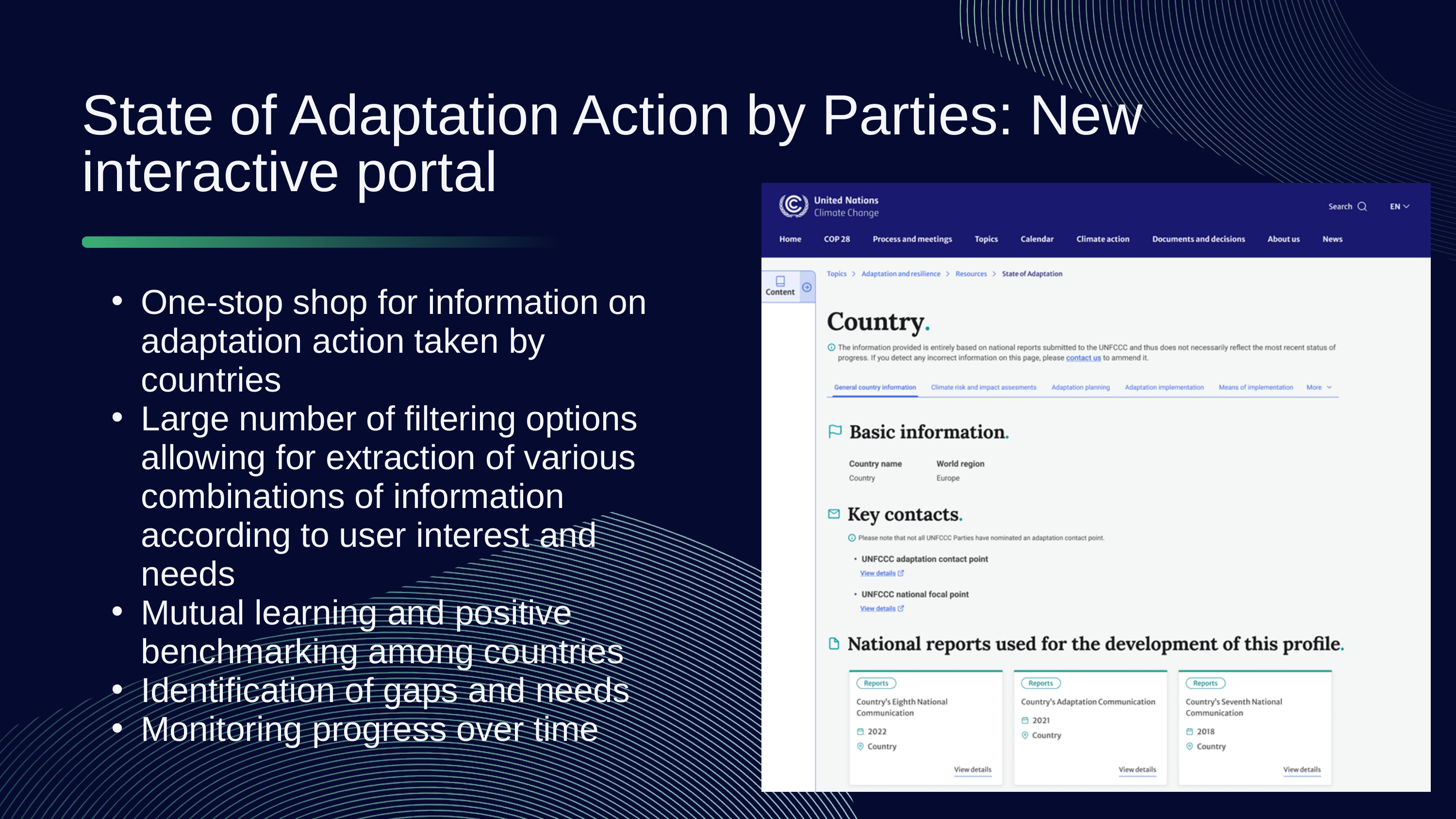

State of Adaptation Action by Parties: New interactive portal

One-stop shop for information on adaptation action taken by countries
Large number of filtering options allowing for extraction of various combinations of information according to user interest and needs
Mutual learning and positive benchmarking among countries
Identification of gaps and needs
Monitoring progress over time